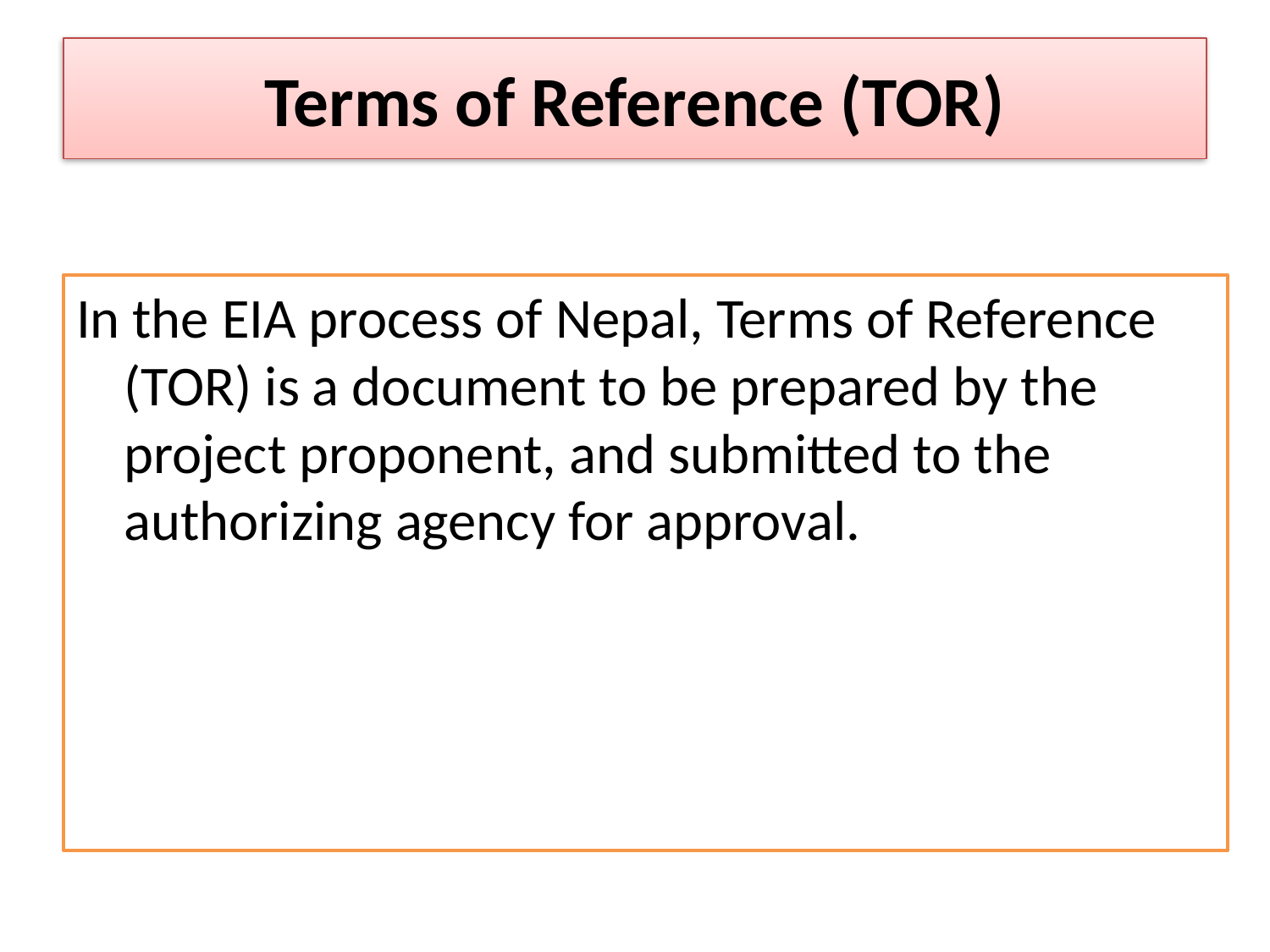

# Terms of Reference (TOR)
In the EIA process of Nepal, Terms of Reference (TOR) is a document to be prepared by the project proponent, and submitted to the authorizing agency for approval.